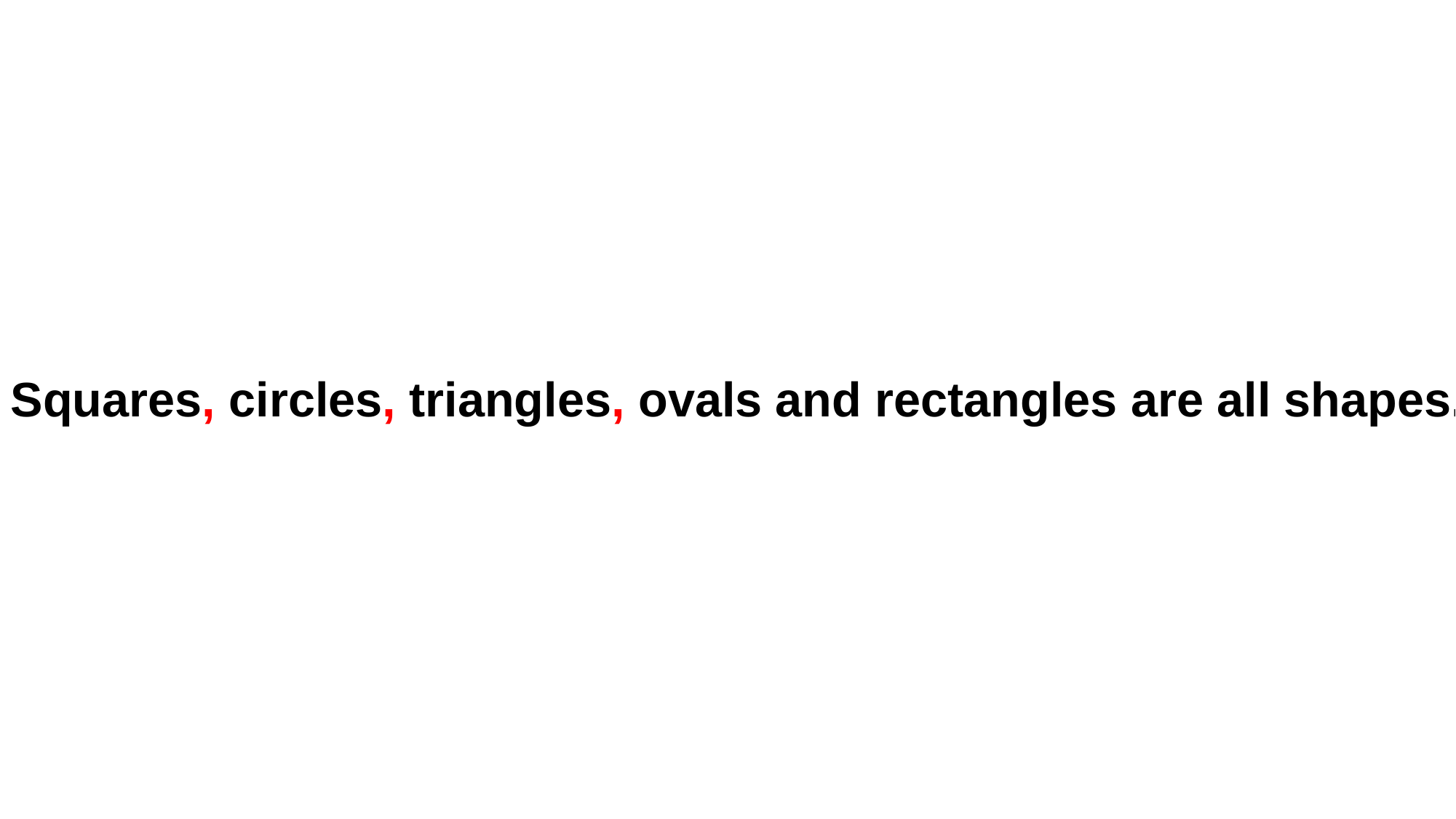

Squares, circles, triangles, ovals and rectangles are all shapes.